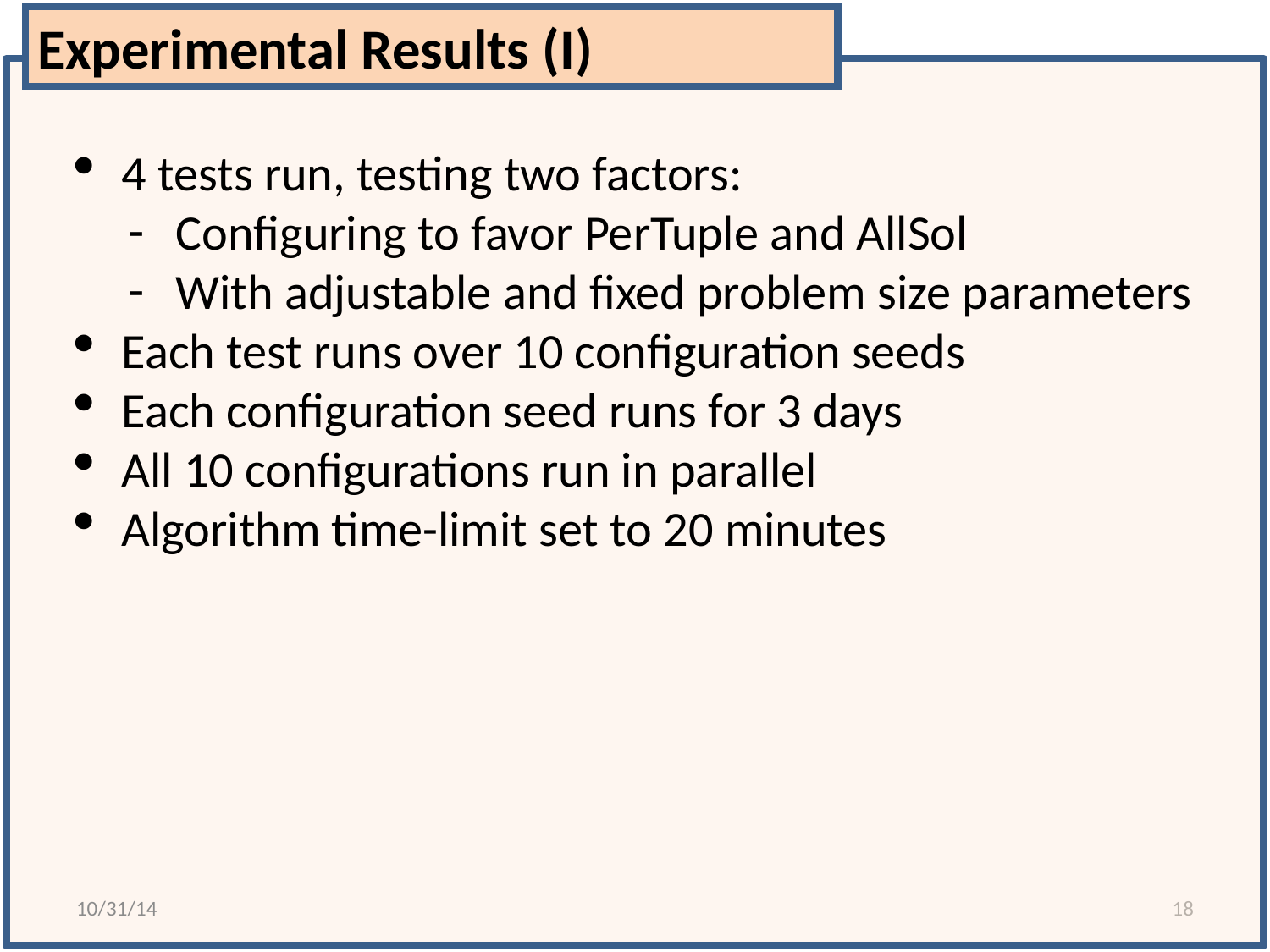

Experimental Results (I)

4 tests run, testing two factors:
Configuring to favor PerTuple and AllSol
With adjustable and fixed problem size parameters
Each test runs over 10 configuration seeds
Each configuration seed runs for 3 days
All 10 configurations run in parallel
Algorithm time-limit set to 20 minutes
10/31/14
18